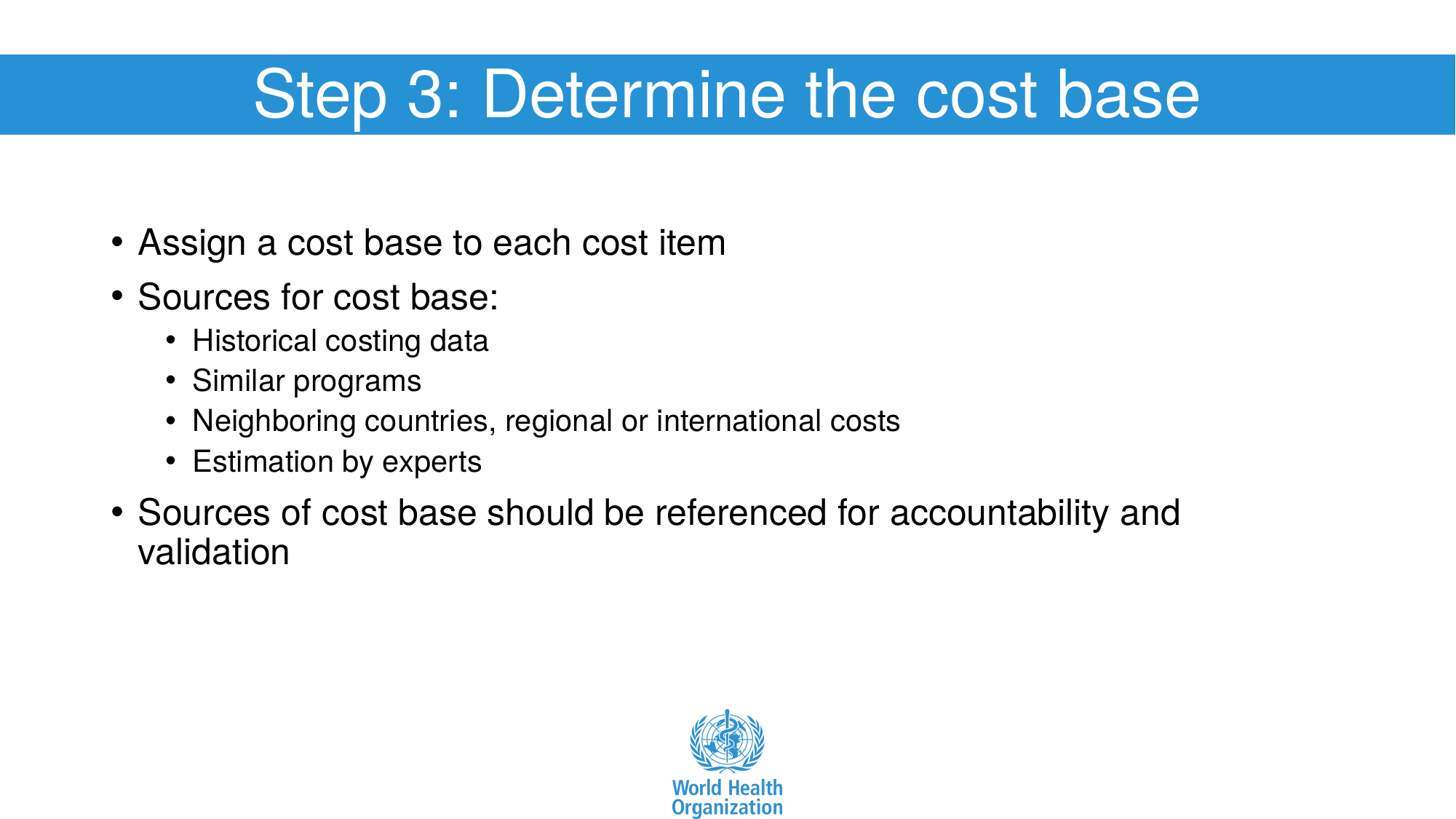

# Step 3: Determine the cost base
Assign a cost base to each cost item
Sources for cost base:
Historical costing data
Similar programs
Neighboring countries, regional or international costs
Estimation by experts
Sources of cost base should be referenced for accountability and validation